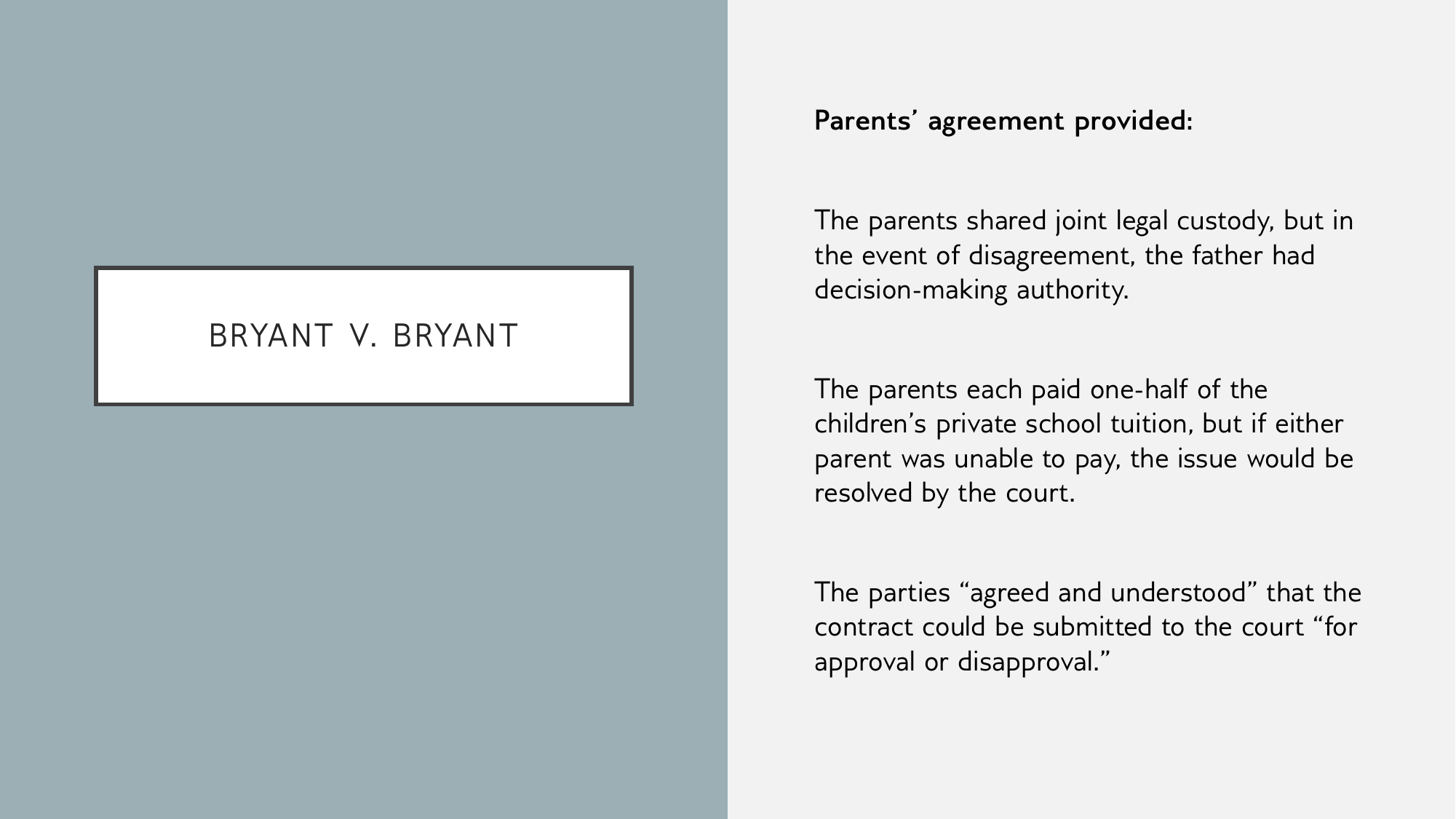

Parents’ agreement provided:

The parents shared joint legal custody, but in the event of disagreement, the father had decision-making authority.

The parents each paid one-half of the children’s private school tuition, but if either parent was unable to pay, the issue would be resolved by the court.

The parties “agreed and understood” that the contract could be submitted to the court “for approval or disapproval.”

# Bryant v. Bryant